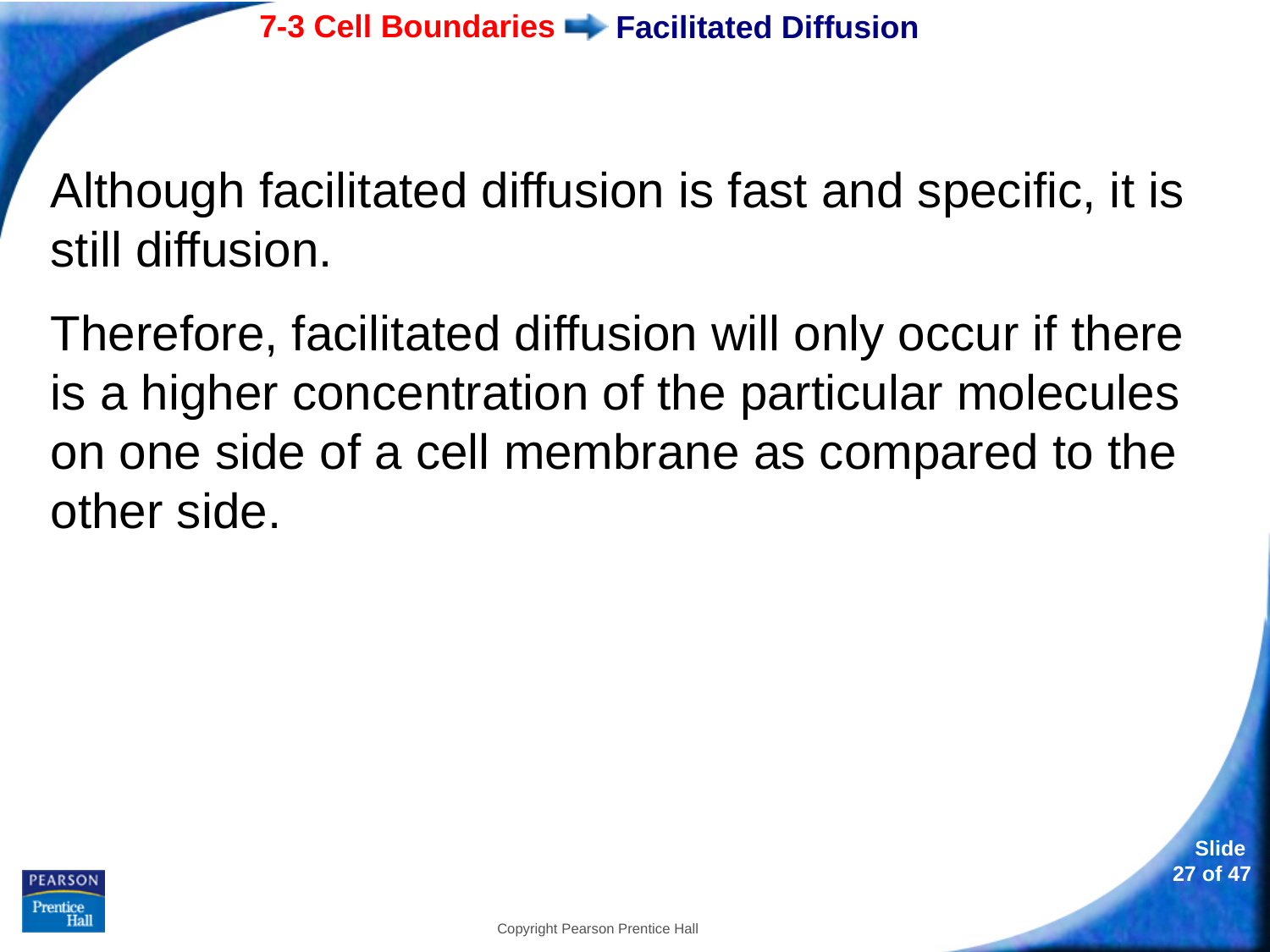

# Facilitated Diffusion
Although facilitated diffusion is fast and specific, it is still diffusion.
Therefore, facilitated diffusion will only occur if there is a higher concentration of the particular molecules on one side of a cell membrane as compared to the other side.
Copyright Pearson Prentice Hall